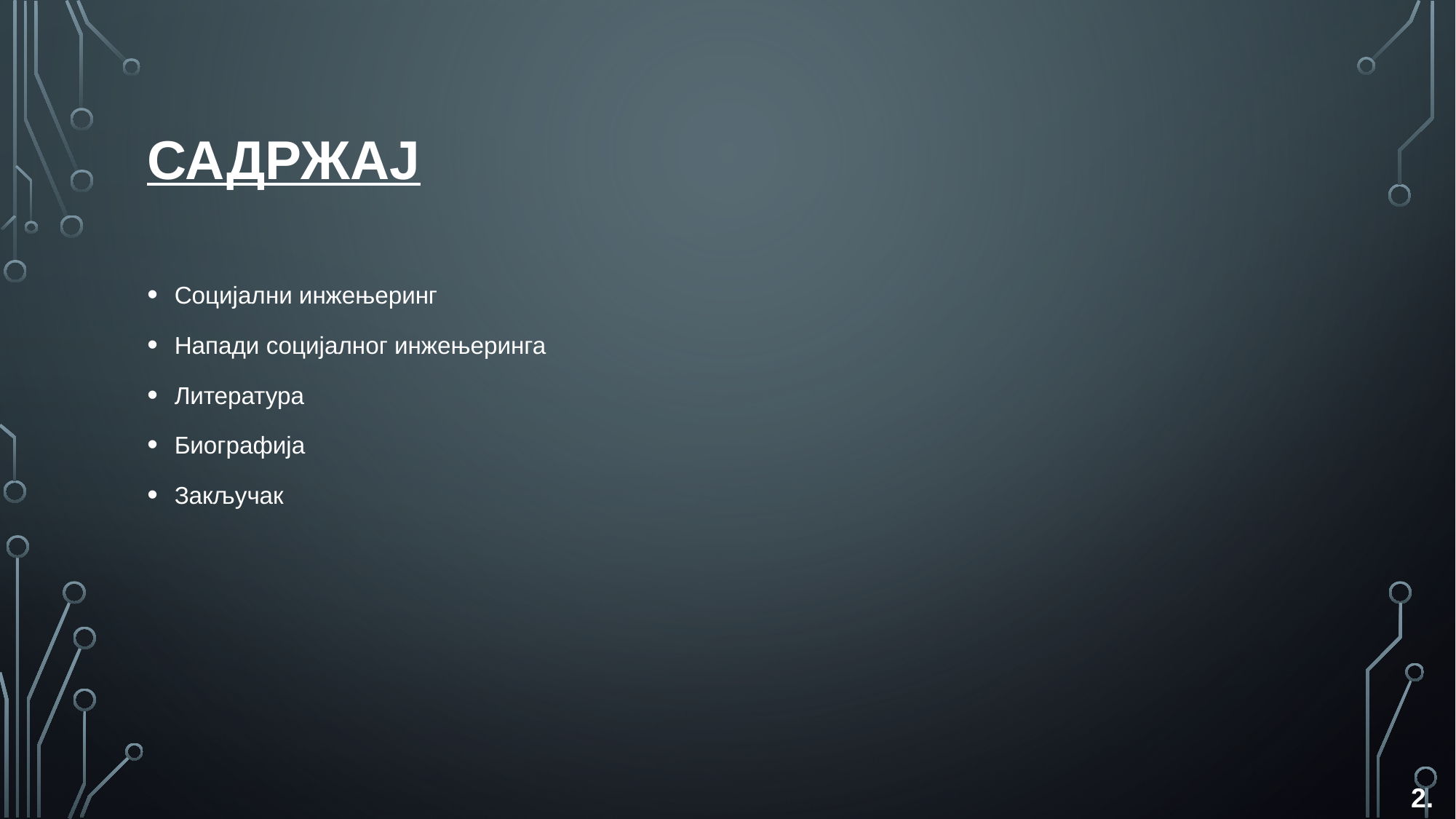

# Садржај
Социјални инжењеринг
Напади социјалног инжењеринга
Литература
Биографија
Закључак
2.